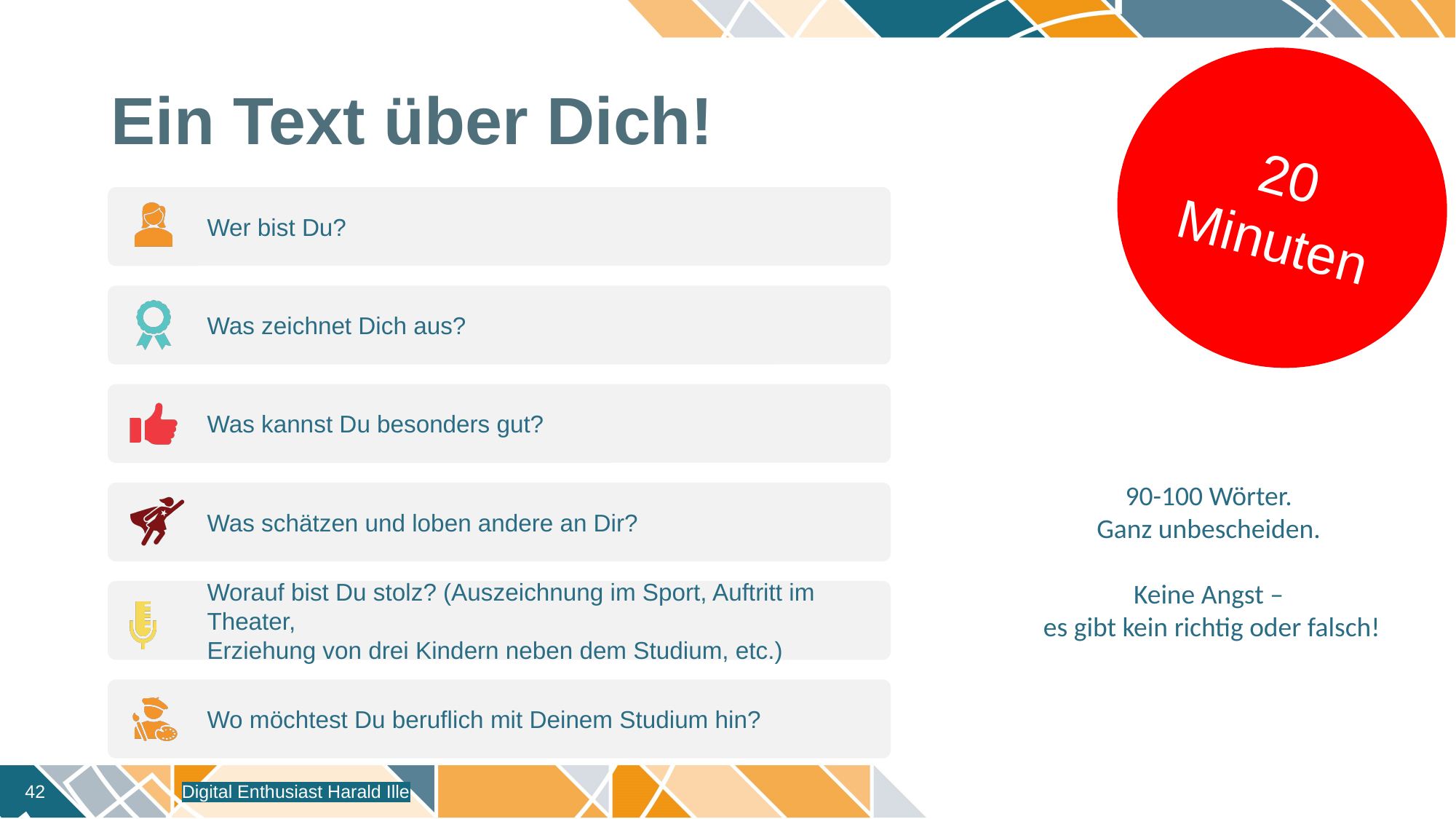

# Ein Text über Dich!
20 Minuten
Wer bist Du?
Was zeichnet Dich aus?
Was kannst Du besonders gut?
Was schätzen und loben andere an Dir?
Worauf bist Du stolz? (Auszeichnung im Sport, Auftritt im Theater,
Erziehung von drei Kindern neben dem Studium, etc.)
Wo möchtest Du beruflich mit Deinem Studium hin?
90-100 Wörter.
Ganz unbescheiden.
Keine Angst –
es gibt kein richtig oder falsch!
Digital Enthusiast Harald Ille
42